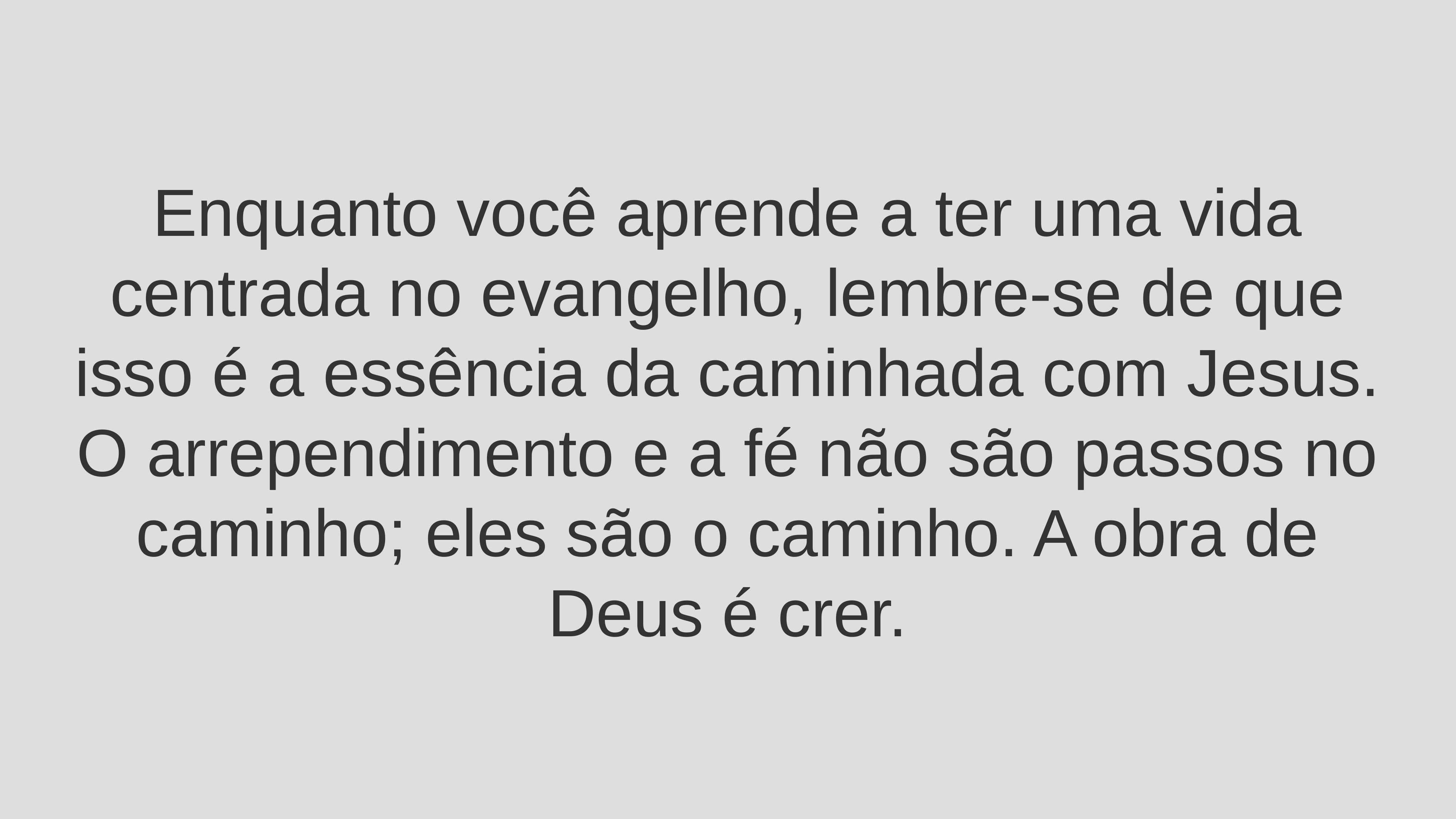

Enquanto você aprende a ter uma vida centrada no evangelho, lembre-se de que isso é a essência da caminhada com Jesus. O arrependimento e a fé não são passos no caminho; eles são o caminho. A obra de Deus é crer.